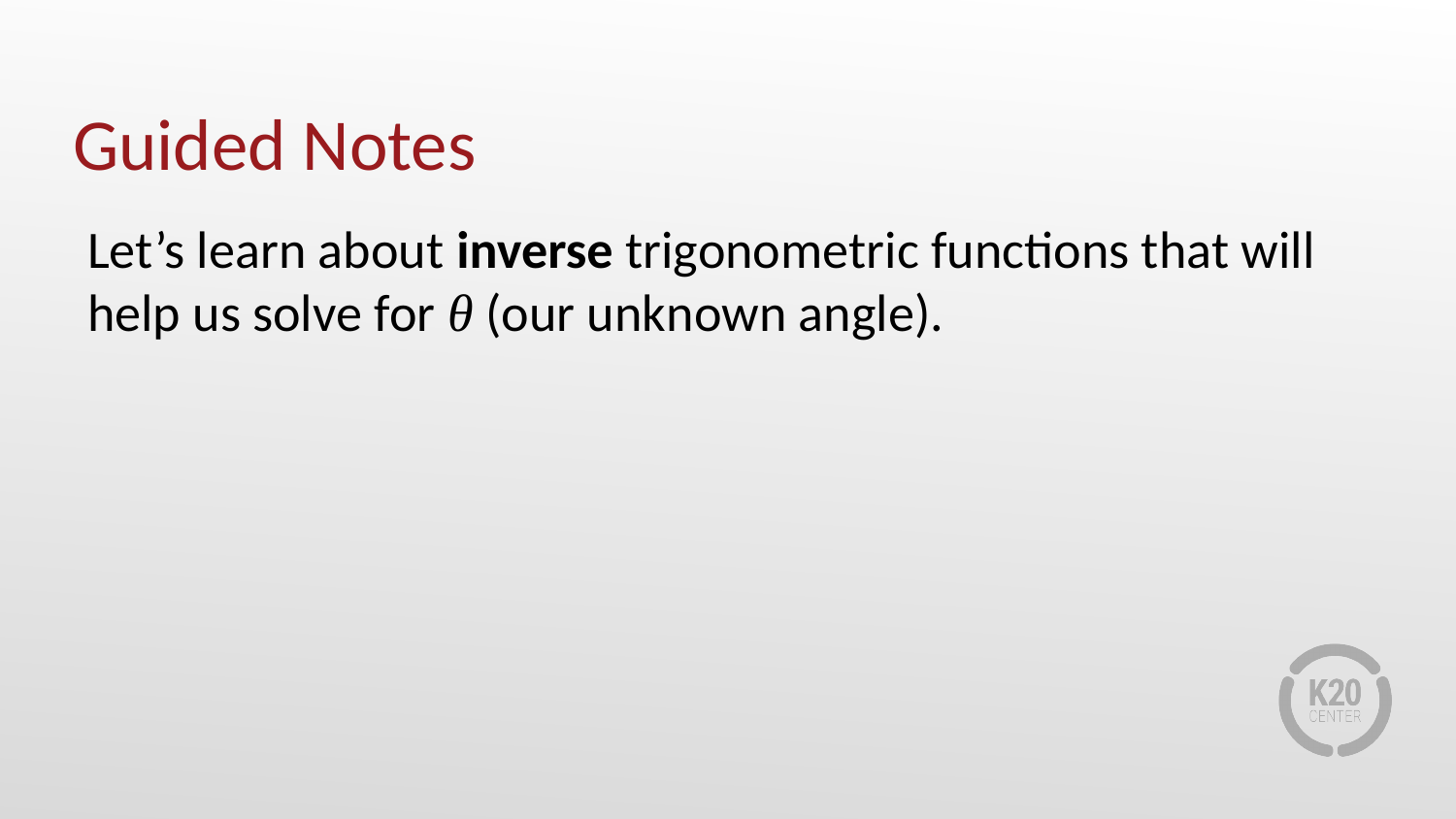

# Guided Notes
Let’s learn about inverse trigonometric functions that will help us solve for θ (our unknown angle).